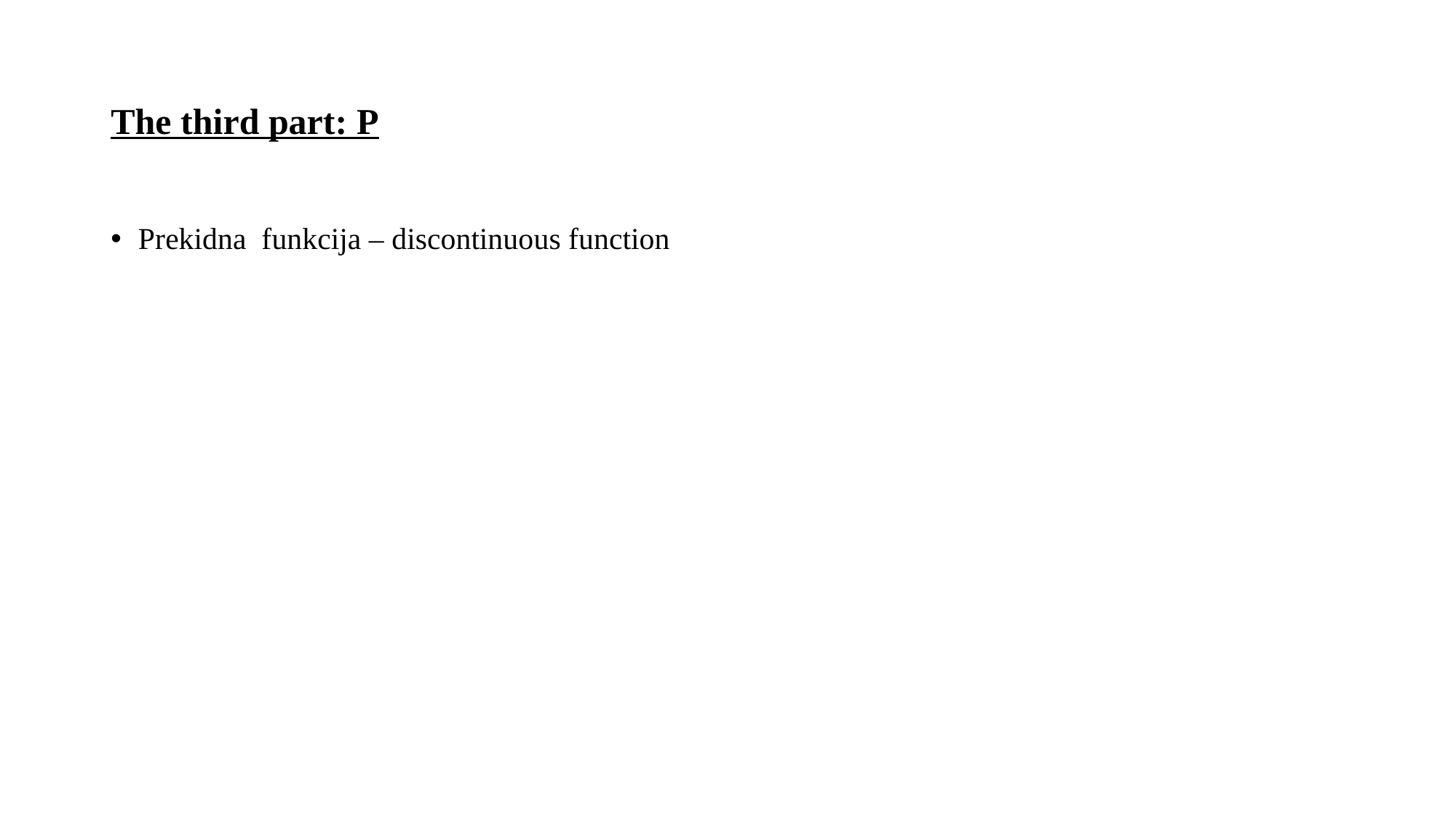

# The third part: P
Prekidna  funkcija – discontinuous function